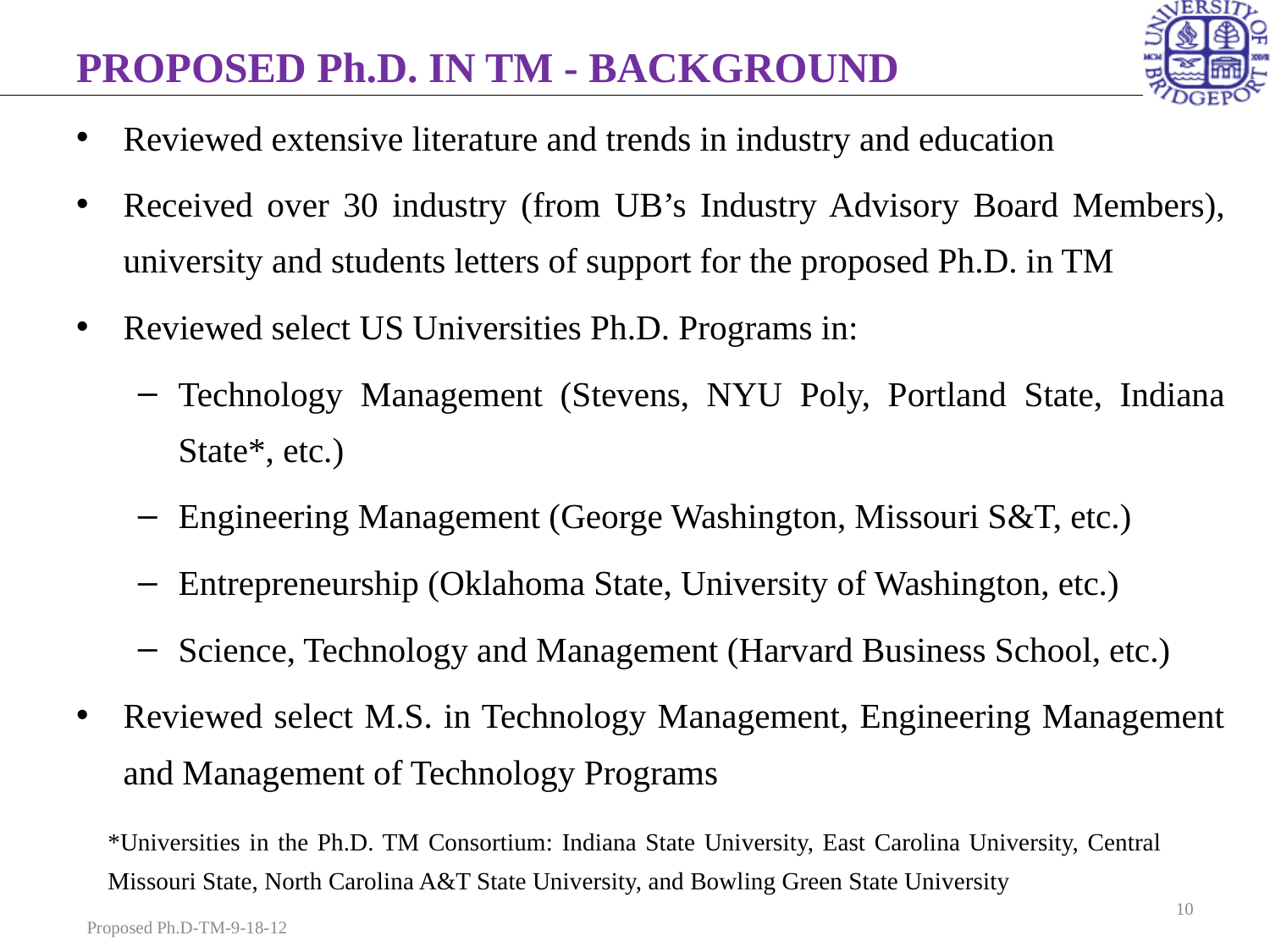

# PROPOSED Ph.D. IN TM - BACKGROUND
Reviewed extensive literature and trends in industry and education
Received over 30 industry (from UB’s Industry Advisory Board Members), university and students letters of support for the proposed Ph.D. in TM
Reviewed select US Universities Ph.D. Programs in:
Technology Management (Stevens, NYU Poly, Portland State, Indiana State*, etc.)
Engineering Management (George Washington, Missouri S&T, etc.)
Entrepreneurship (Oklahoma State, University of Washington, etc.)
Science, Technology and Management (Harvard Business School, etc.)
Reviewed select M.S. in Technology Management, Engineering Management and Management of Technology Programs
*Universities in the Ph.D. TM Consortium: Indiana State University, East Carolina University, Central Missouri State, North Carolina A&T State University, and Bowling Green State University
10
Proposed Ph.D-TM-9-18-12